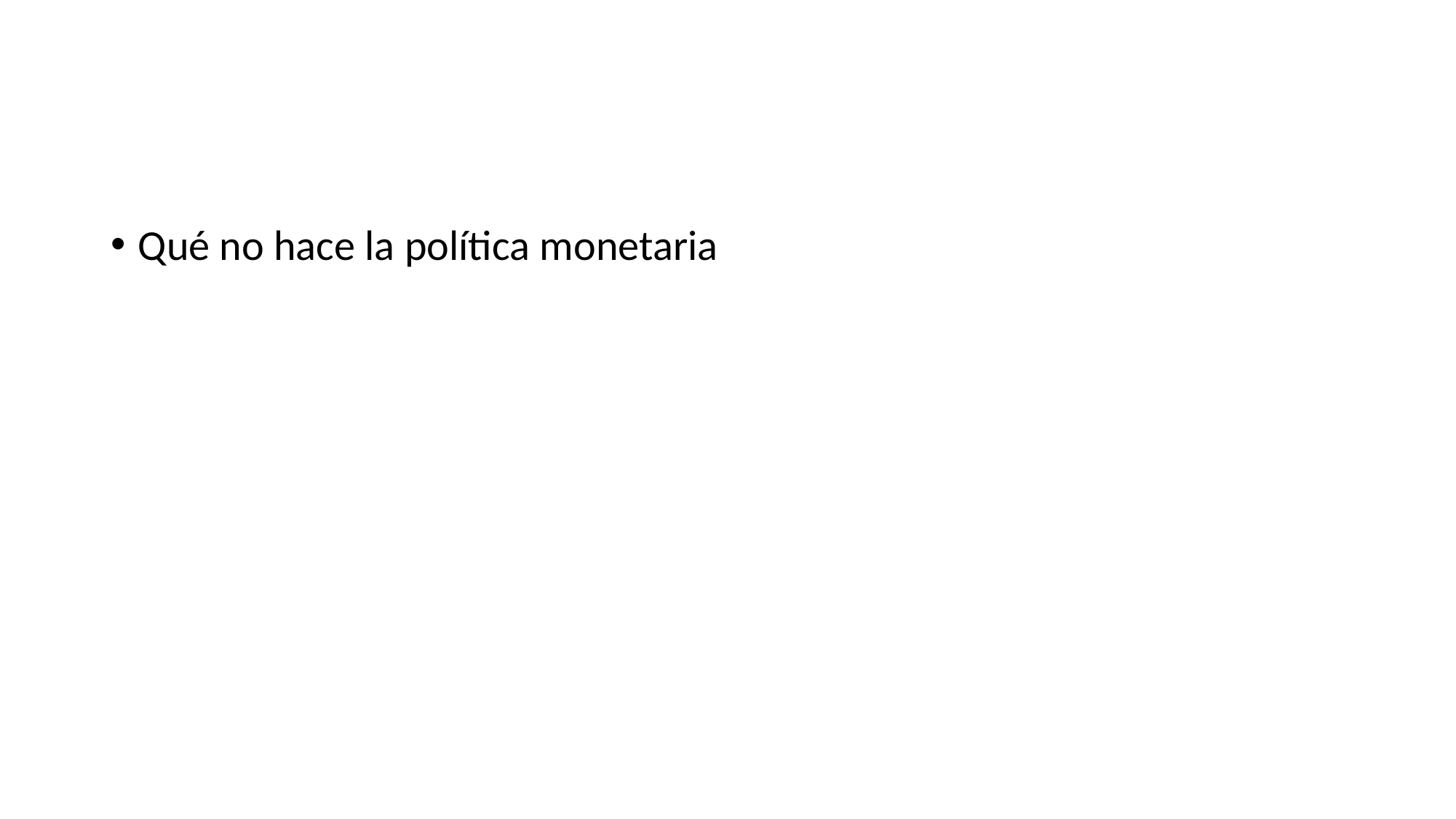

#
Qué no hace la política monetaria